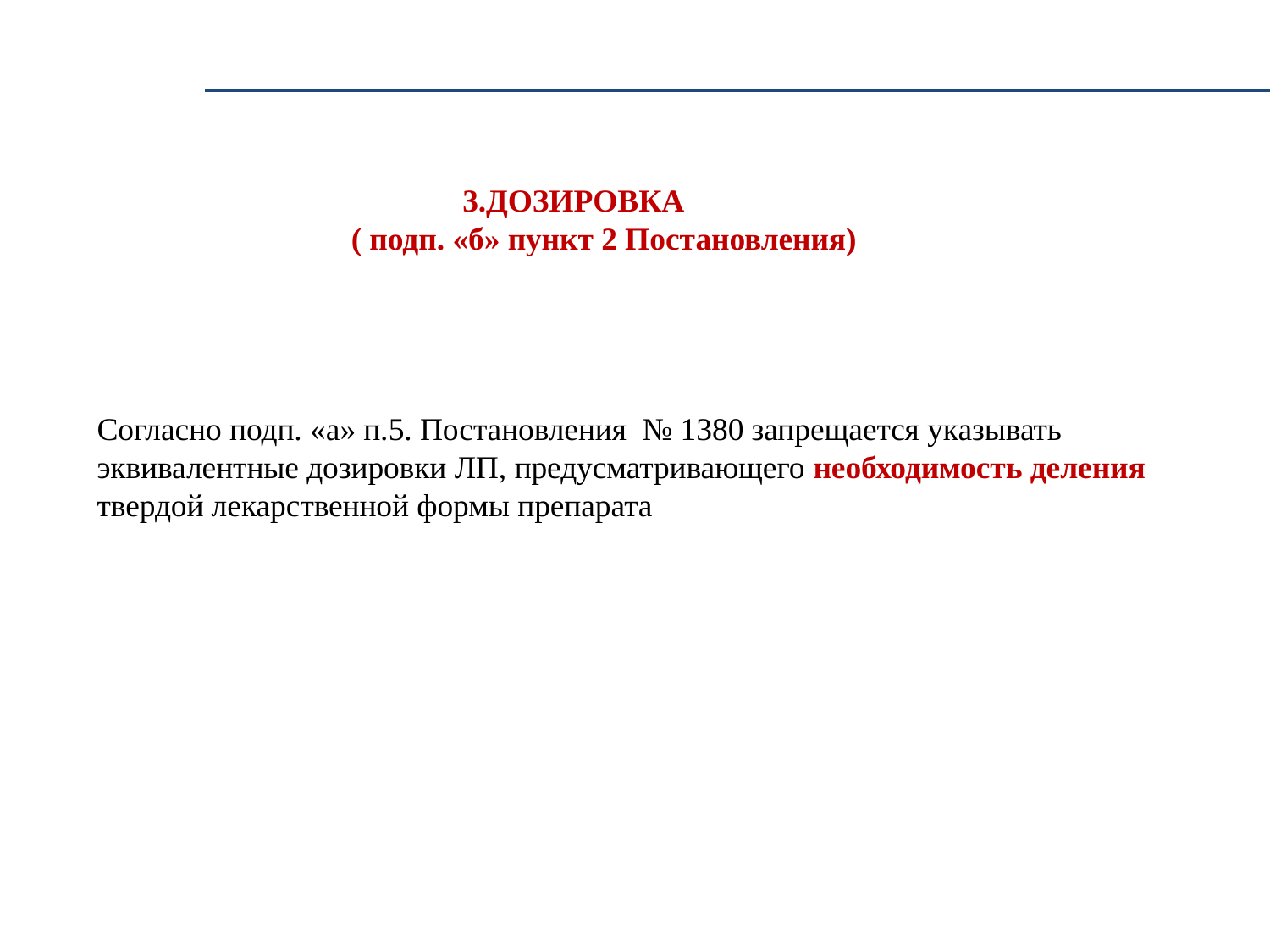

3.ДОЗИРОВКА
                                          ( подп. «б» пункт 2 Постановления)

          Согласно подп. «а» п.5. Постановления  № 1380 запрещается указывать
          эквивалентные дозировки ЛП, предусматривающего необходимость деления
          твердой лекарственной формы препарата